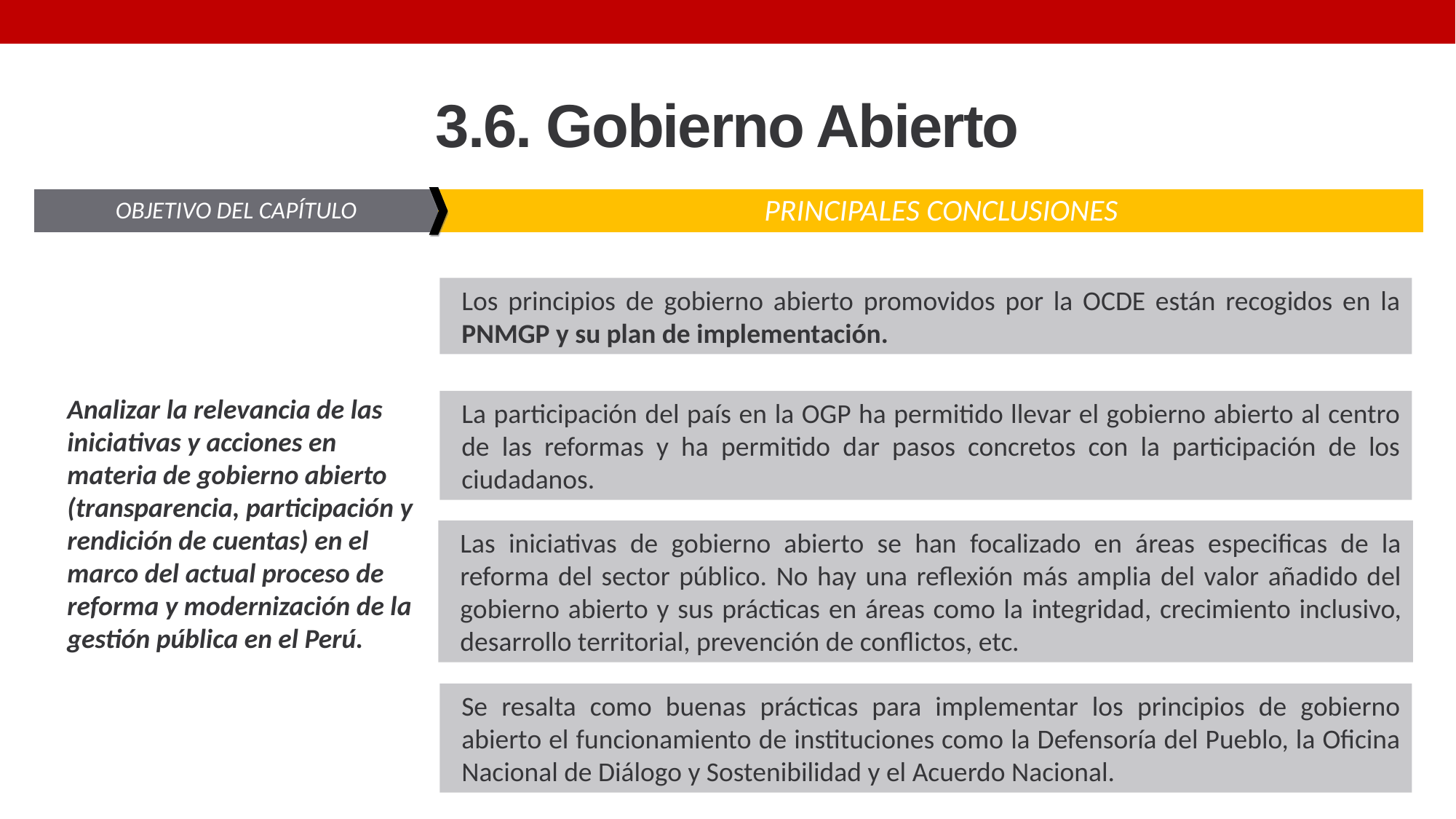

# 3.6. Gobierno Abierto

| OBJETIVO DEL CAPÍTULO |  | PRINCIPALES CONCLUSIONES |
| --- | --- | --- |
Los principios de gobierno abierto promovidos por la OCDE están recogidos en la PNMGP y su plan de implementación.
La participación del país en la OGP ha permitido llevar el gobierno abierto al centro de las reformas y ha permitido dar pasos concretos con la participación de los ciudadanos.
Las iniciativas de gobierno abierto se han focalizado en áreas especificas de la reforma del sector público. No hay una reflexión más amplia del valor añadido del gobierno abierto y sus prácticas en áreas como la integridad, crecimiento inclusivo, desarrollo territorial, prevención de conflictos, etc.
Se resalta como buenas prácticas para implementar los principios de gobierno abierto el funcionamiento de instituciones como la Defensoría del Pueblo, la Oficina Nacional de Diálogo y Sostenibilidad y el Acuerdo Nacional.
Analizar la relevancia de las iniciativas y acciones en materia de gobierno abierto (transparencia, participación y rendición de cuentas) en el marco del actual proceso de reforma y modernización de la gestión pública en el Perú.